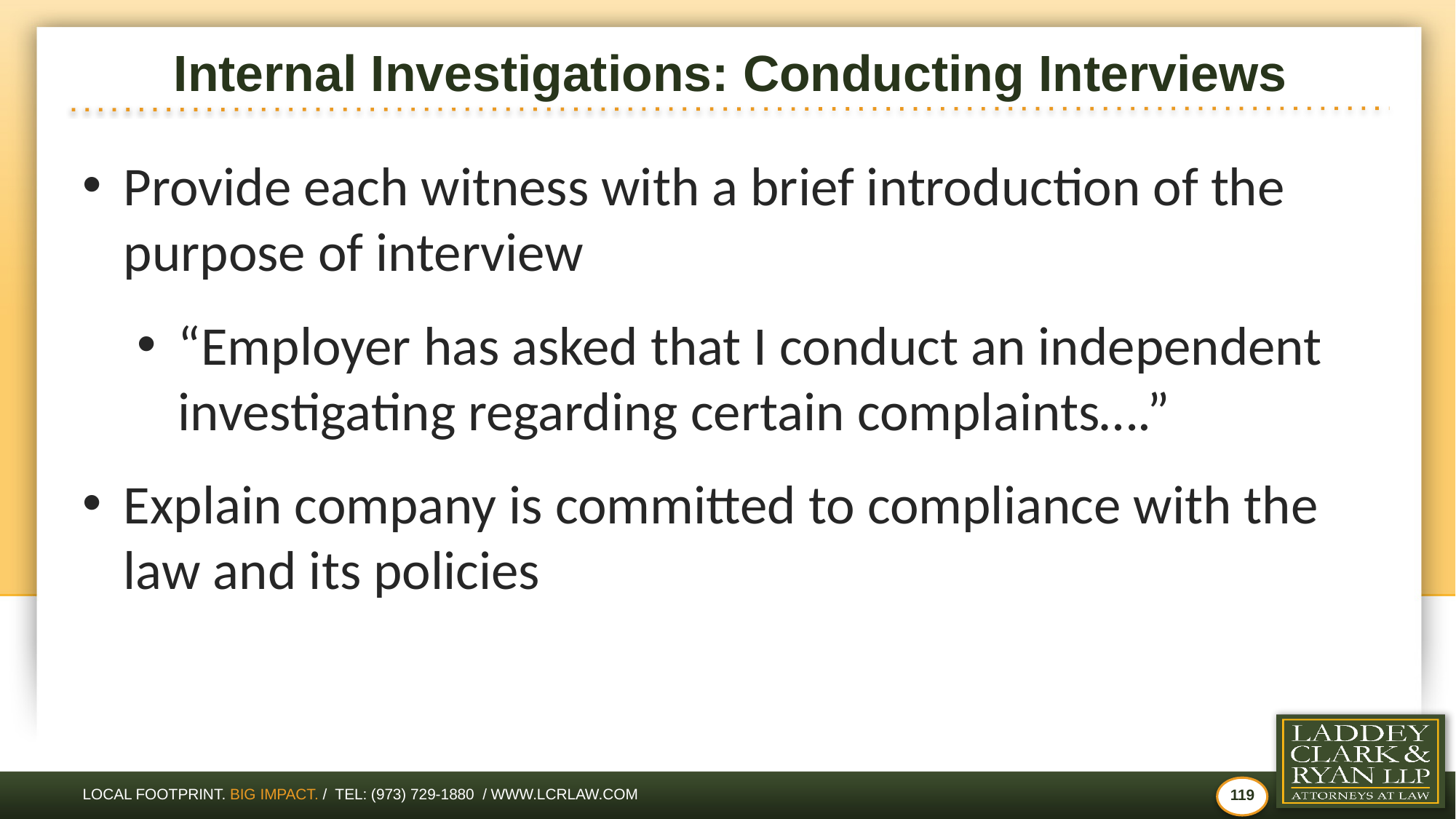

# Internal Investigations: Conducting Interviews

Provide each witness with a brief introduction of the purpose of interview

“Employer has asked that I conduct an independent investigating regarding certain complaints….”

Explain company is committed to compliance with the law and its policies